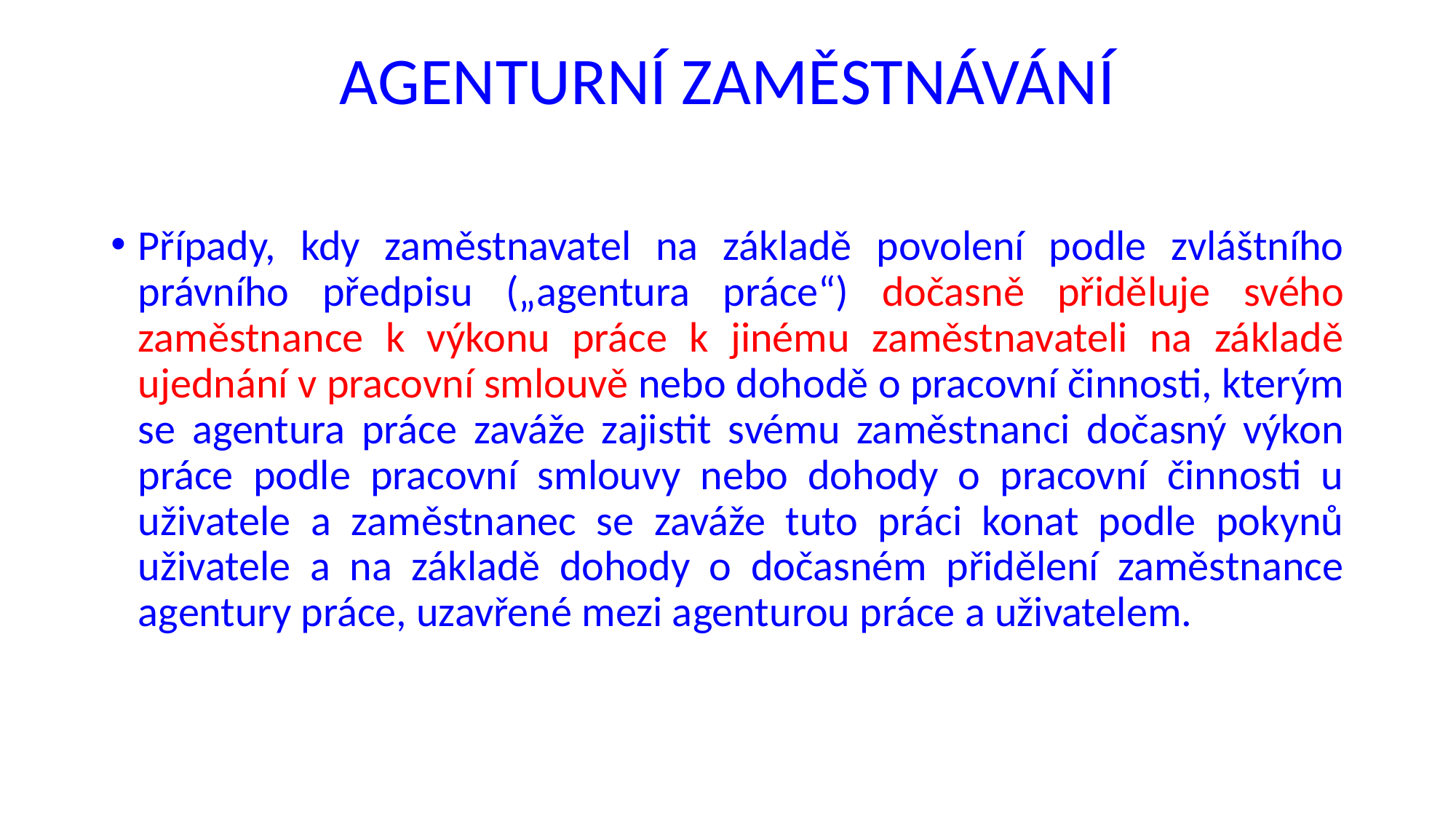

# AGENTURNÍ ZAMĚSTNÁVÁNÍ
Případy, kdy zaměstnavatel na základě povolení podle zvláštního právního předpisu („agentura práce“) dočasně přiděluje svého zaměstnance k výkonu práce k jinému zaměstnavateli na základě ujednání v pracovní smlouvě nebo dohodě o pracovní činnosti, kterým se agentura práce zaváže zajistit svému zaměstnanci dočasný výkon práce podle pracovní smlouvy nebo dohody o pracovní činnosti u uživatele a zaměstnanec se zaváže tuto práci konat podle pokynů uživatele a na základě dohody o dočasném přidělení zaměstnance agentury práce, uzavřené mezi agenturou práce a uživatelem.